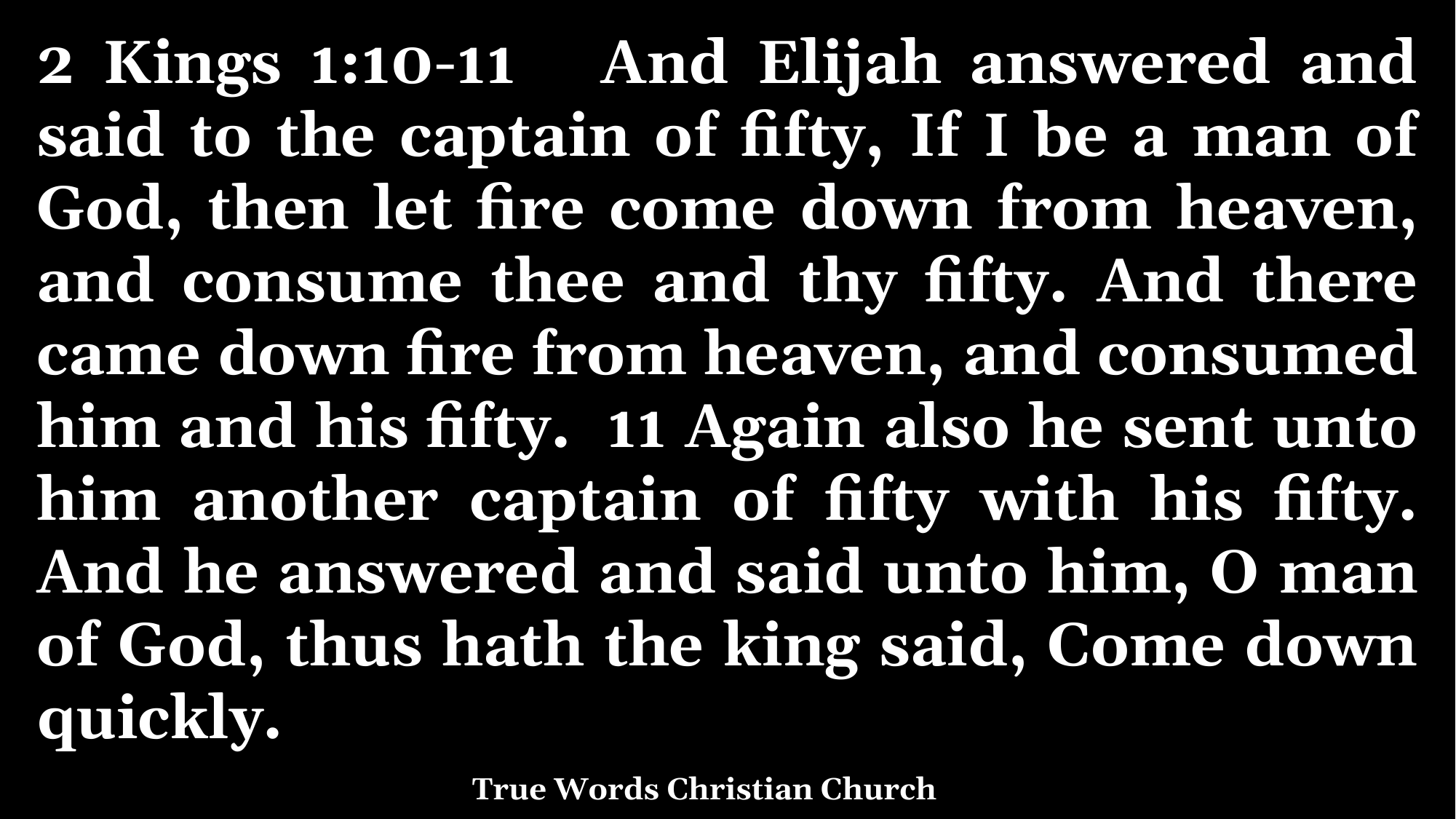

2 Kings 1:10-11   And Elijah answered and said to the captain of fifty, If I be a man of God, then let fire come down from heaven, and consume thee and thy fifty. And there came down fire from heaven, and consumed him and his fifty.  11 Again also he sent unto him another captain of fifty with his fifty. And he answered and said unto him, O man of God, thus hath the king said, Come down quickly.
True Words Christian Church